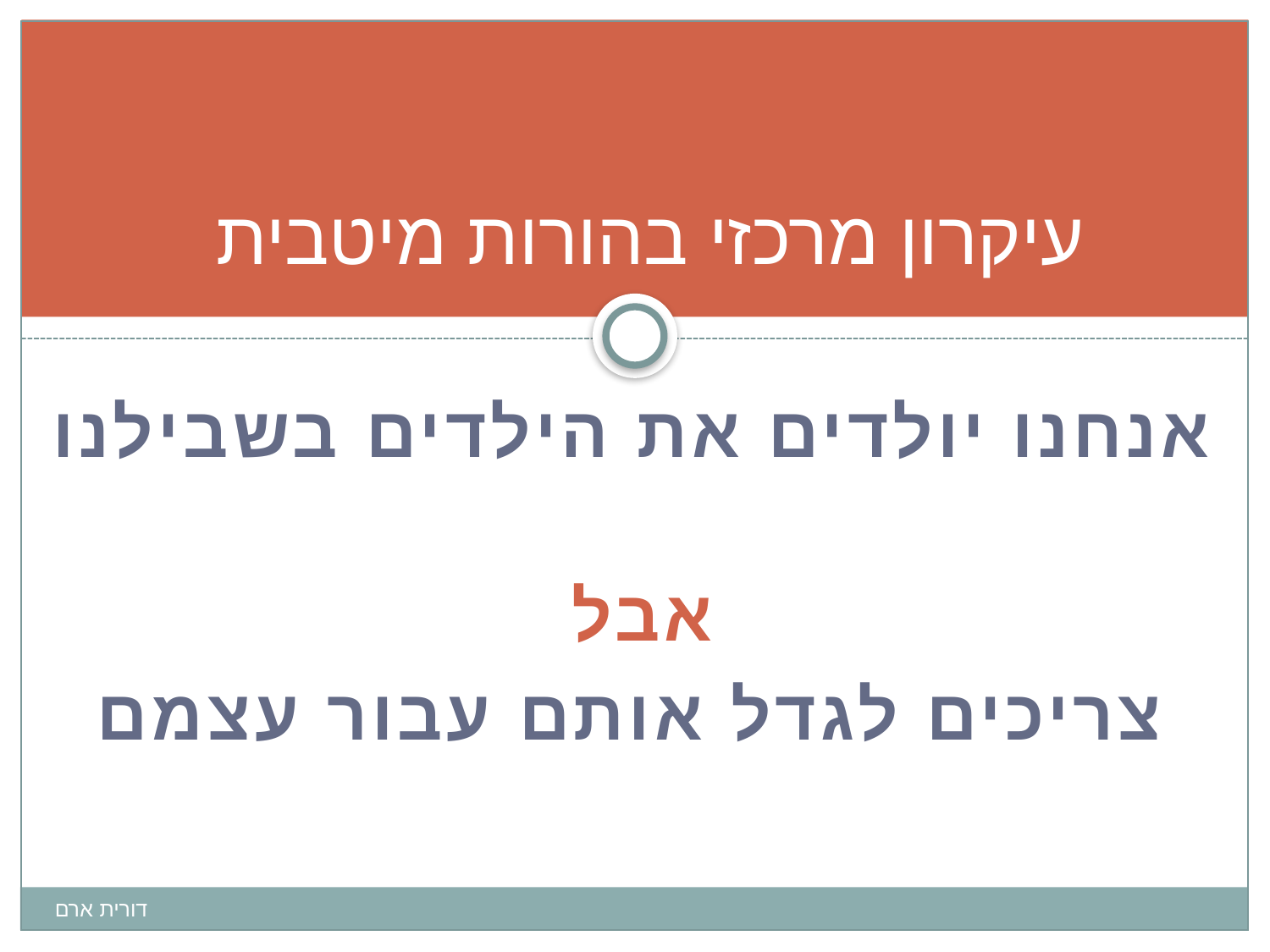

# עיקרון מרכזי בהורות מיטבית
אנחנו יולדים את הילדים בשבילנו
אבל
צריכים לגדל אותם עבור עצמם
דורית ארם